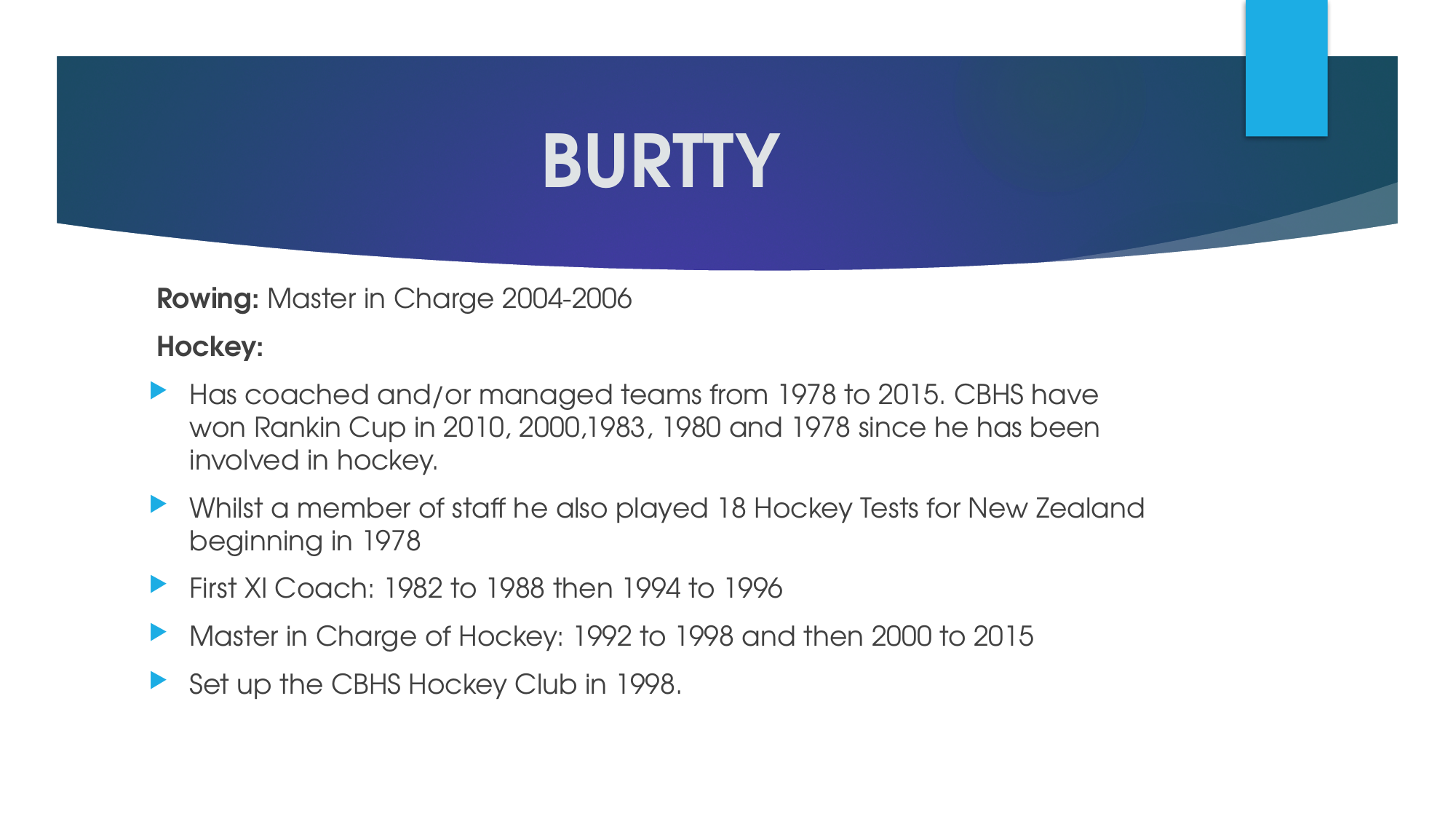

# BURTTY
 Rowing: Master in Charge 2004-2006
 Hockey:
Has coached and/or managed teams from 1978 to 2015. CBHS have won Rankin Cup in 2010, 2000,1983, 1980 and 1978 since he has been involved in hockey.
Whilst a member of staff he also played 18 Hockey Tests for New Zealand beginning in 1978
First XI Coach: 1982 to 1988 then 1994 to 1996
Master in Charge of Hockey: 1992 to 1998 and then 2000 to 2015
Set up the CBHS Hockey Club in 1998.